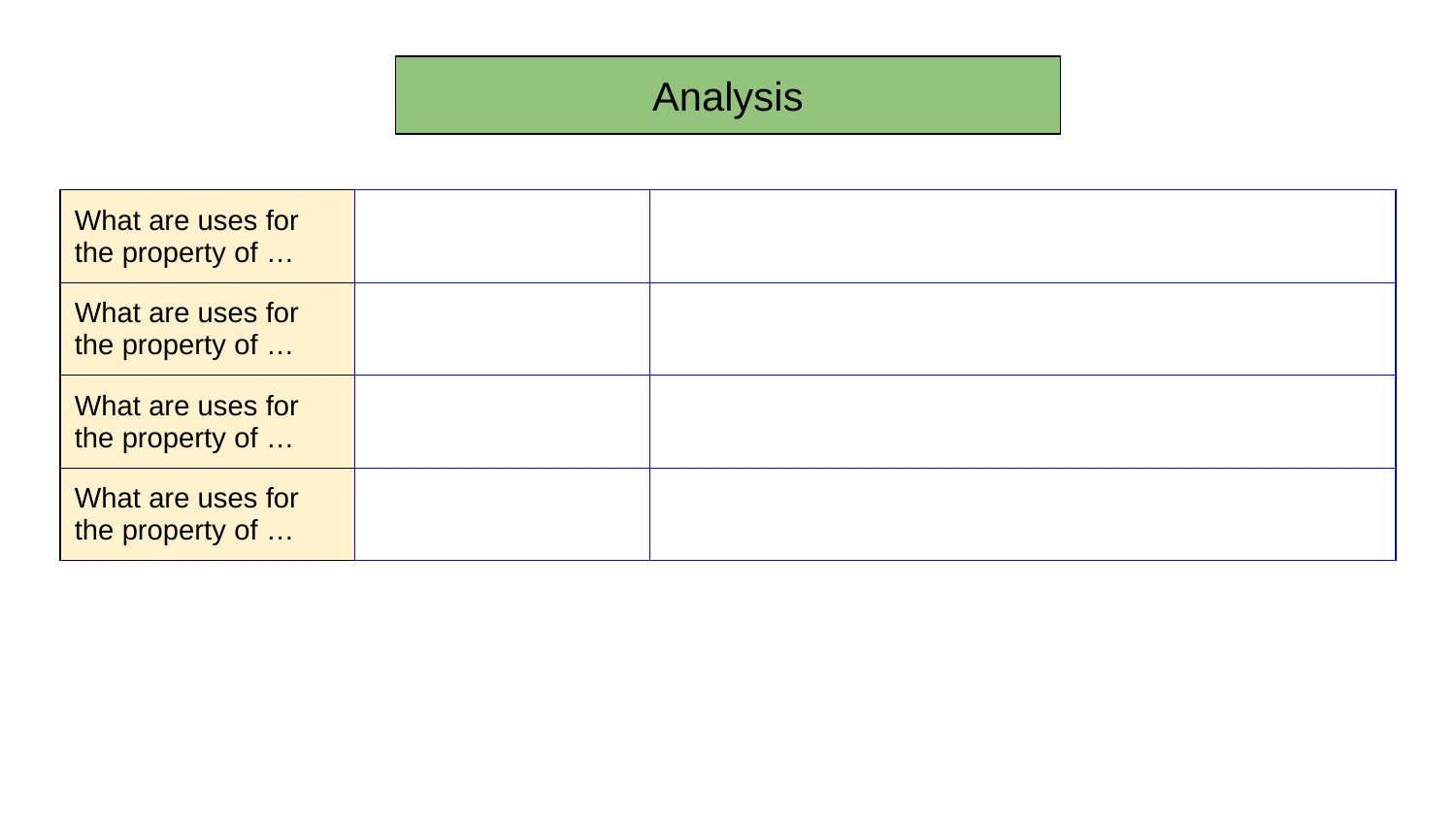

Analysis
| What are uses for the property of … |  |  |
| --- | --- | --- |
| What are uses for the property of … |  |  |
| What are uses for the property of … |  |  |
| What are uses for the property of … |  |  |